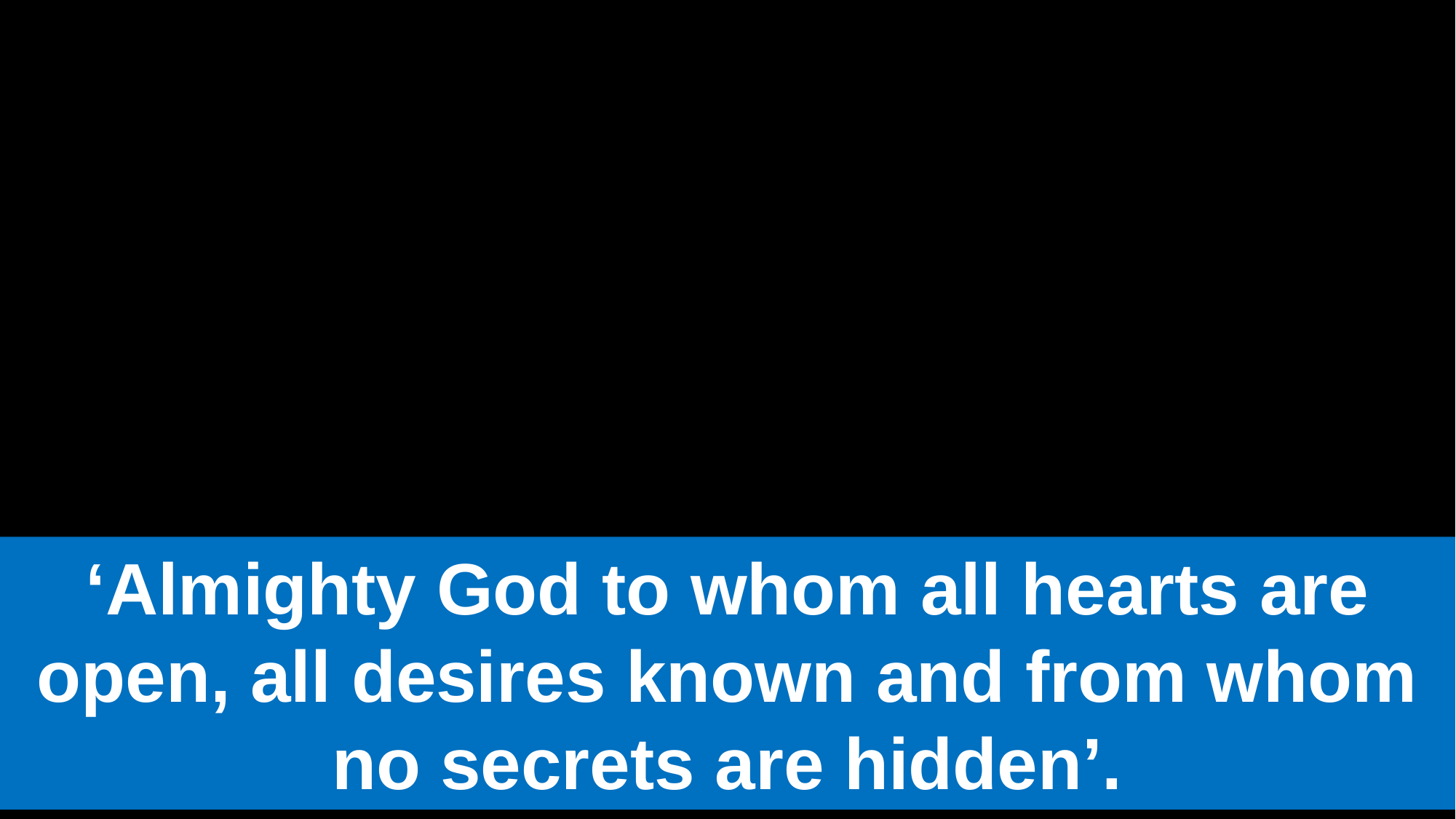

‘Almighty God to whom all hearts are open, all desires known and from whom no secrets are hidden’.